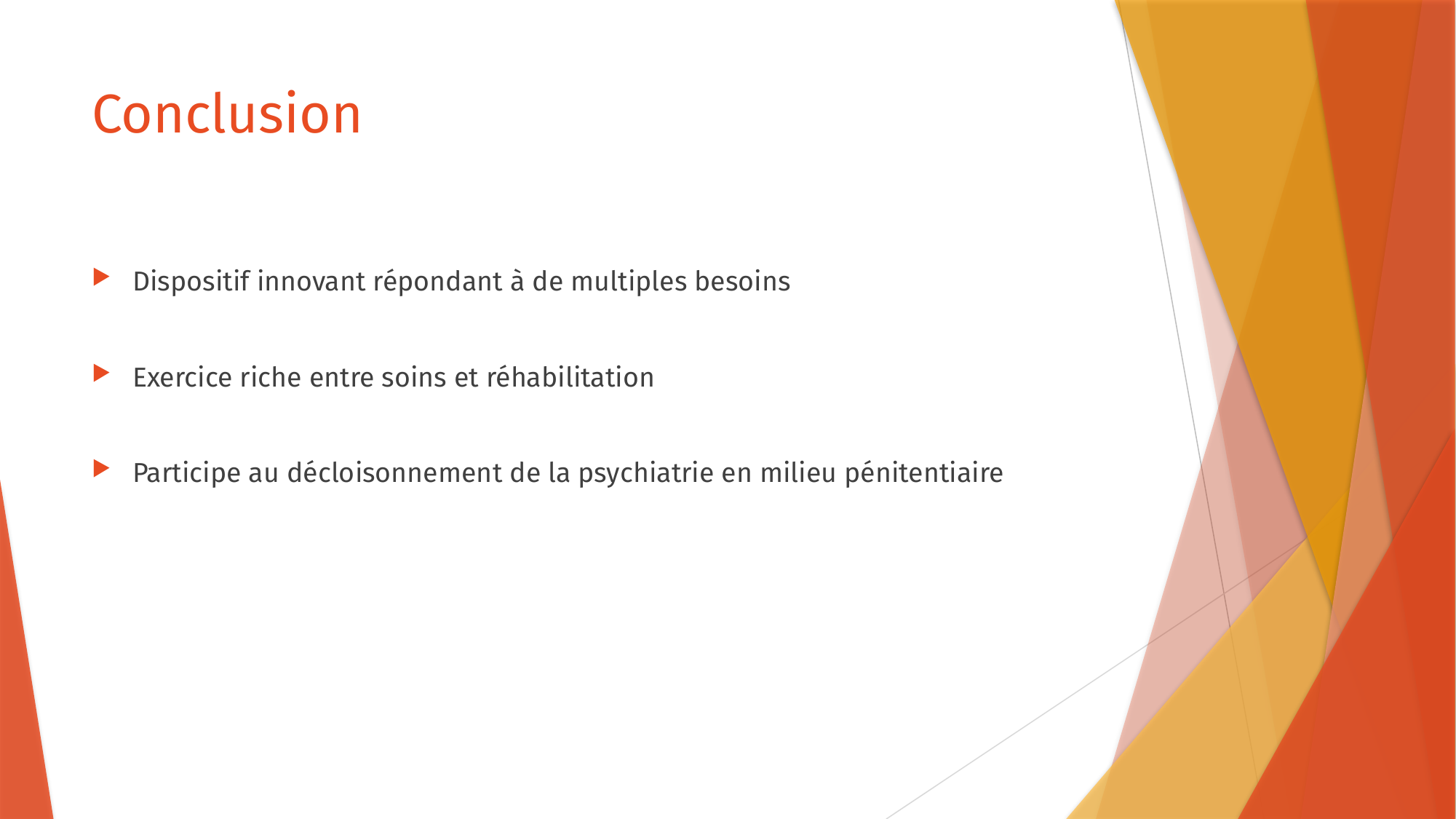

# Conclusion
Dispositif innovant répondant à de multiples besoins

Exercice riche entre soins et réhabilitation

Participe au décloisonnement de la psychiatrie en milieu pénitentiaire